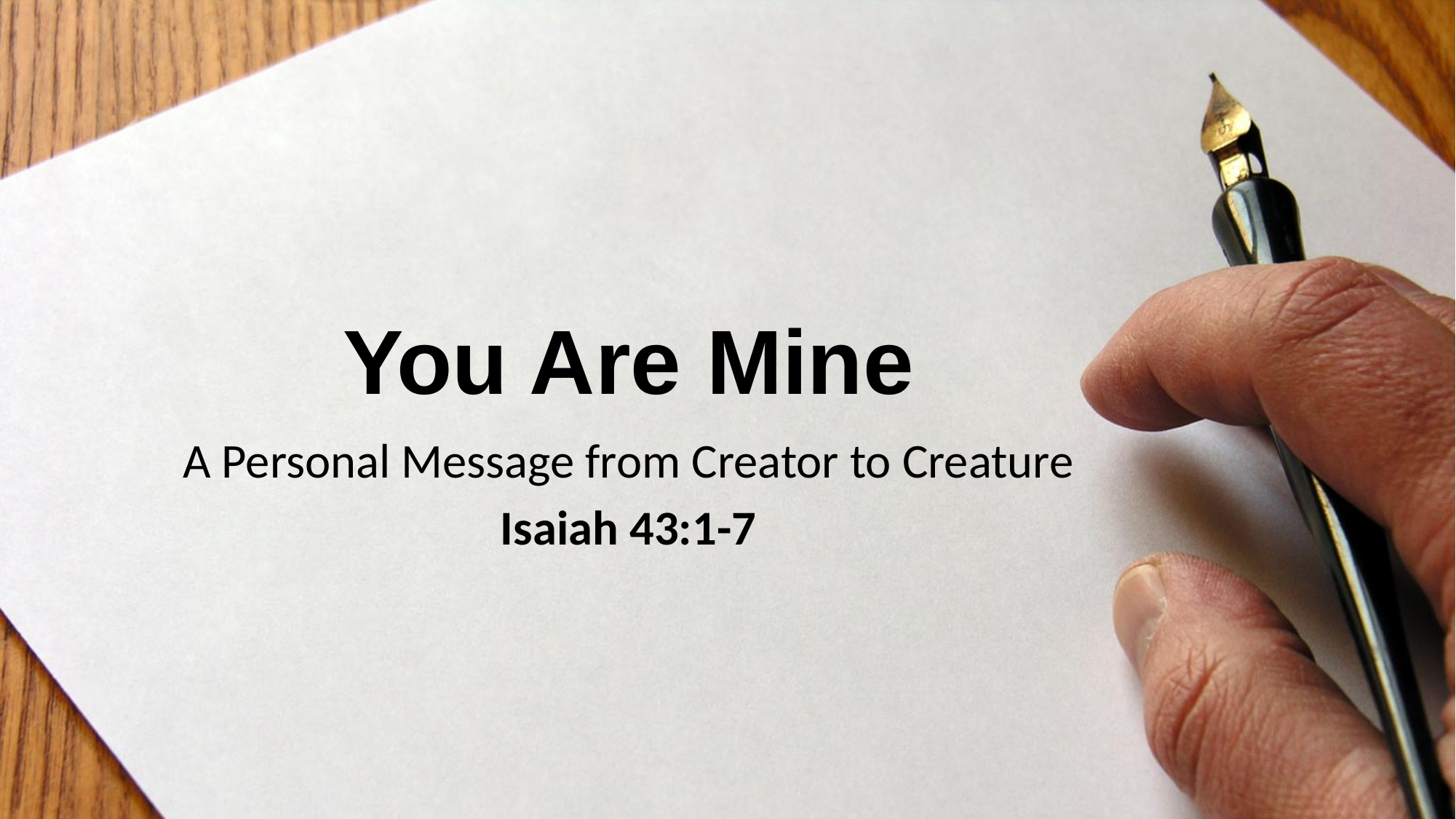

# You Are Mine
A Personal Message from Creator to Creature
Isaiah 43:1-7